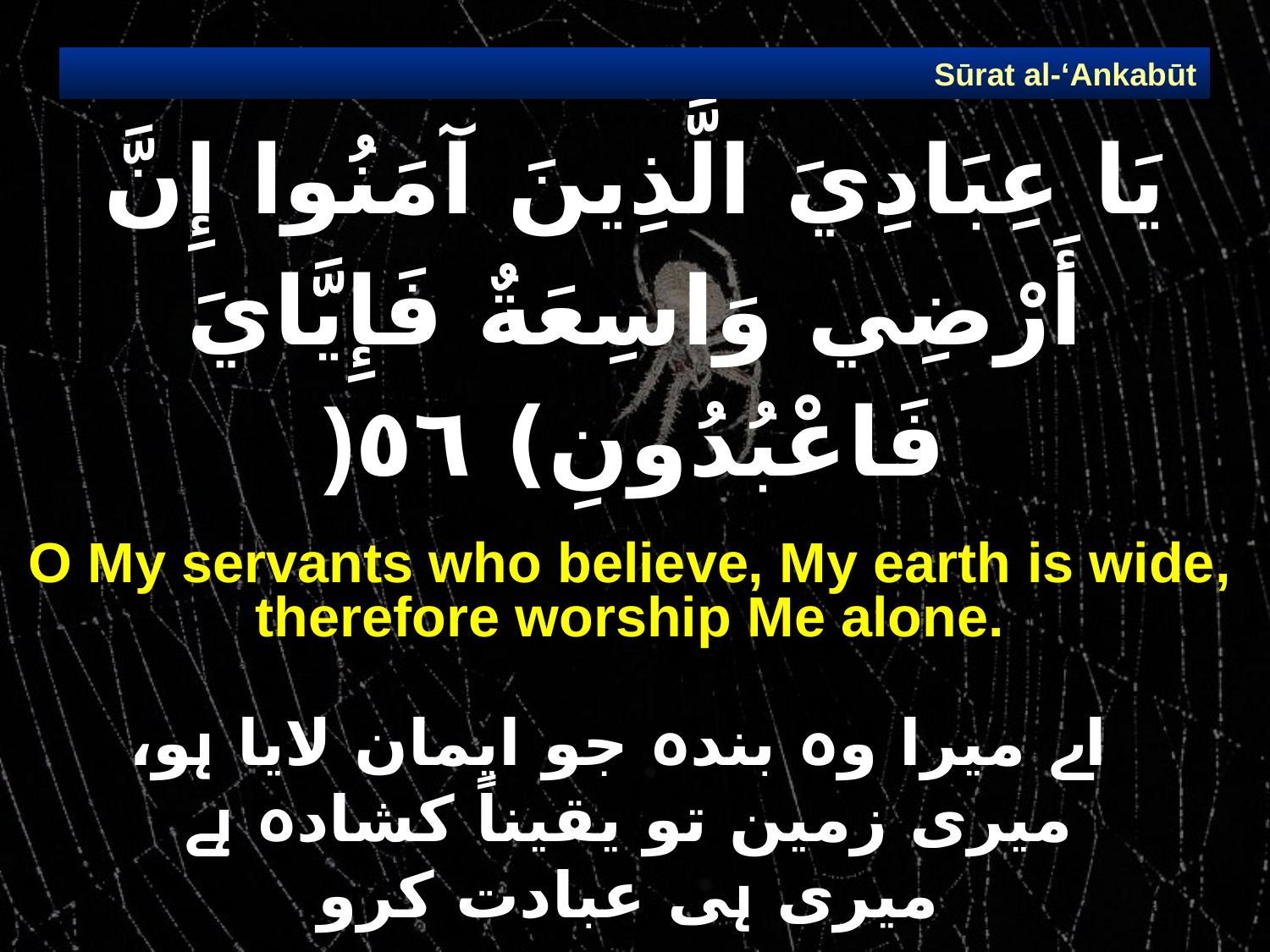

Sūrat al-‘Ankabūt
# يَا عِبَادِيَ الَّذِينَ آمَنُوا إِنَّ أَرْضِي وَاسِعَةٌ فَإِيَّايَ فَاعْبُدُونِ) ٥٦(
O My servants who believe, My earth is wide, therefore worship Me alone.
 اے میرا وہ بندہ جو ایمان لایا ہو، میری زمین تو یقیناً کشادہ ہے میری ہی عبادت کرو